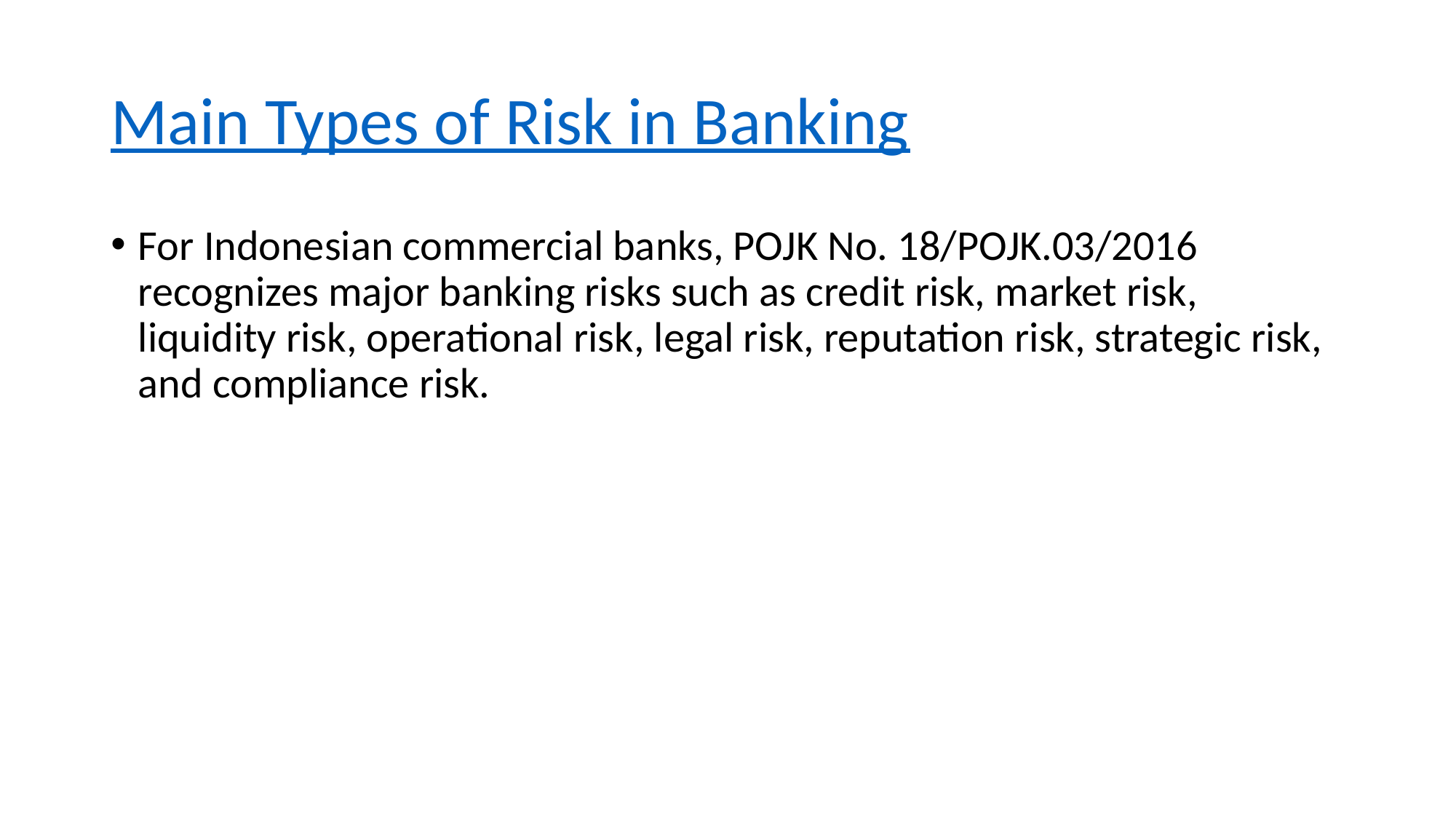

# Main Types of Risk in Banking
For Indonesian commercial banks, POJK No. 18/POJK.03/2016 recognizes major banking risks such as credit risk, market risk, liquidity risk, operational risk, legal risk, reputation risk, strategic risk, and compliance risk.